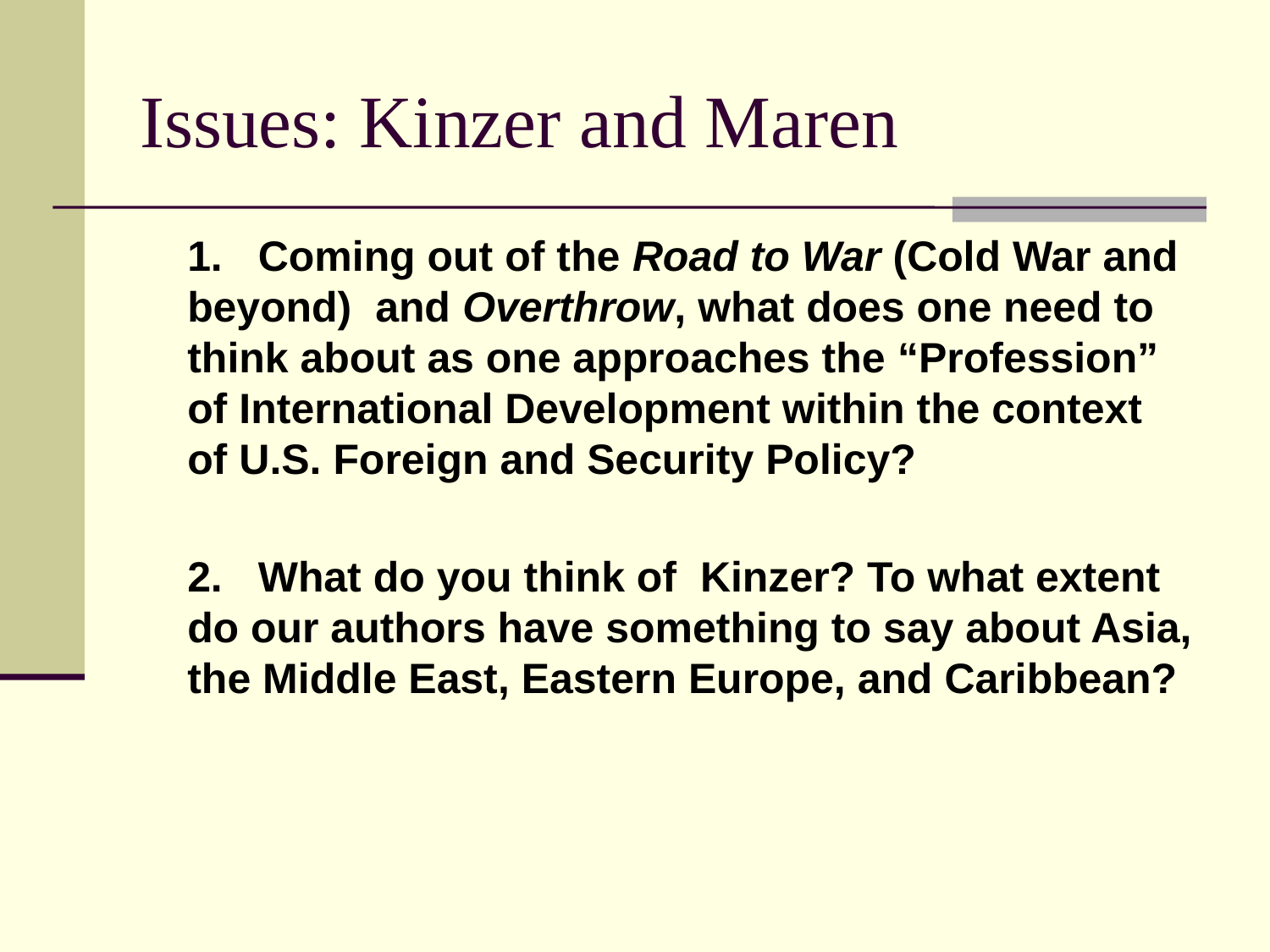

# Issues: Kinzer and Maren
	1.   Coming out of the Road to War (Cold War and beyond)  and Overthrow, what does one need to think about as one approaches the “Profession” of International Development within the context of U.S. Foreign and Security Policy?

	2.   What do you think of  Kinzer? To what extent do our authors have something to say about Asia, the Middle East, Eastern Europe, and Caribbean?